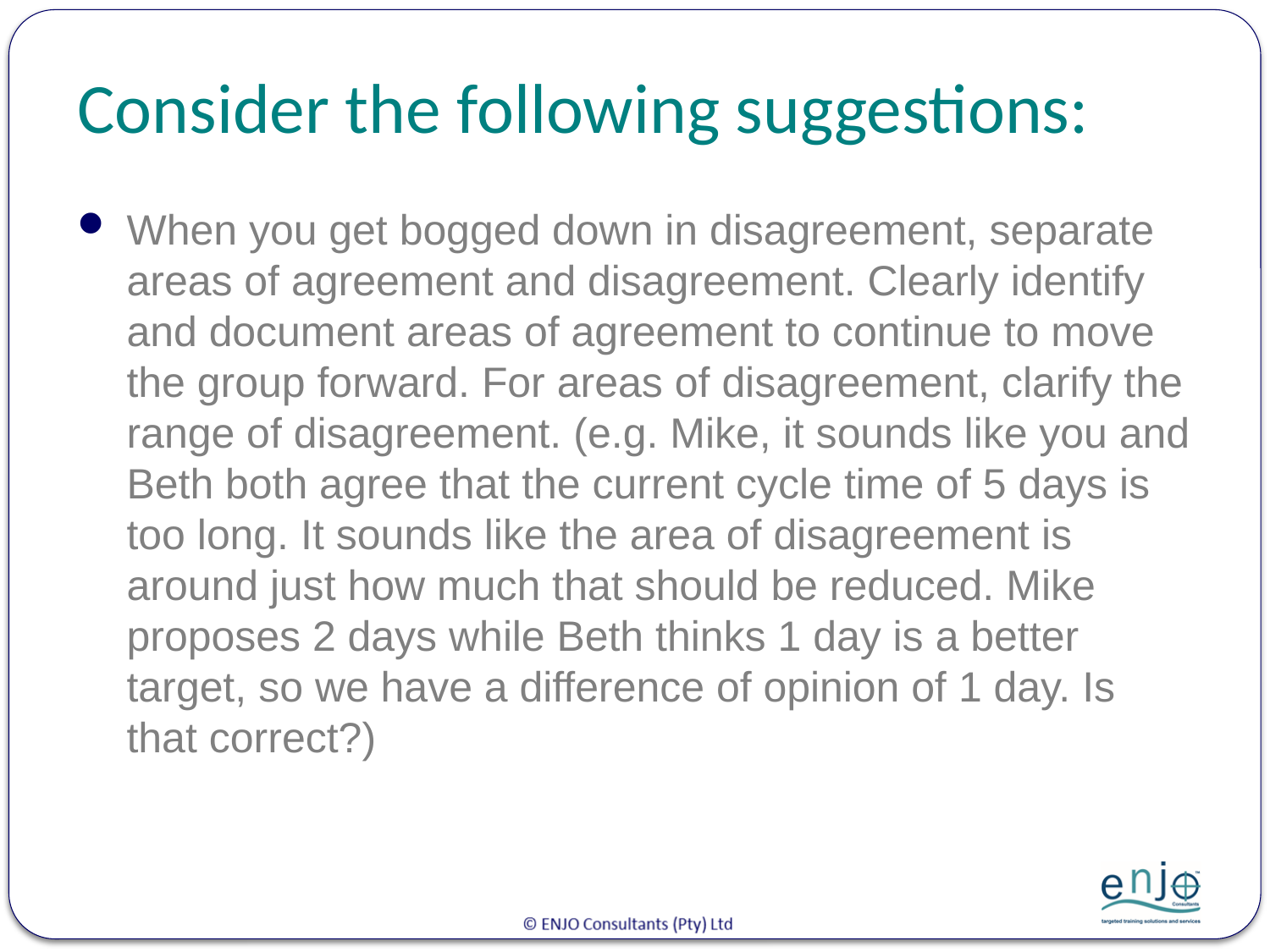

# Consider the following suggestions:
When you get bogged down in disagreement, separate areas of agreement and disagreement. Clearly identify and document areas of agreement to continue to move the group forward. For areas of disagreement, clarify the range of disagreement. (e.g. Mike, it sounds like you and Beth both agree that the current cycle time of 5 days is too long. It sounds like the area of disagreement is around just how much that should be reduced. Mike proposes 2 days while Beth thinks 1 day is a better target, so we have a difference of opinion of 1 day. Is that correct?)